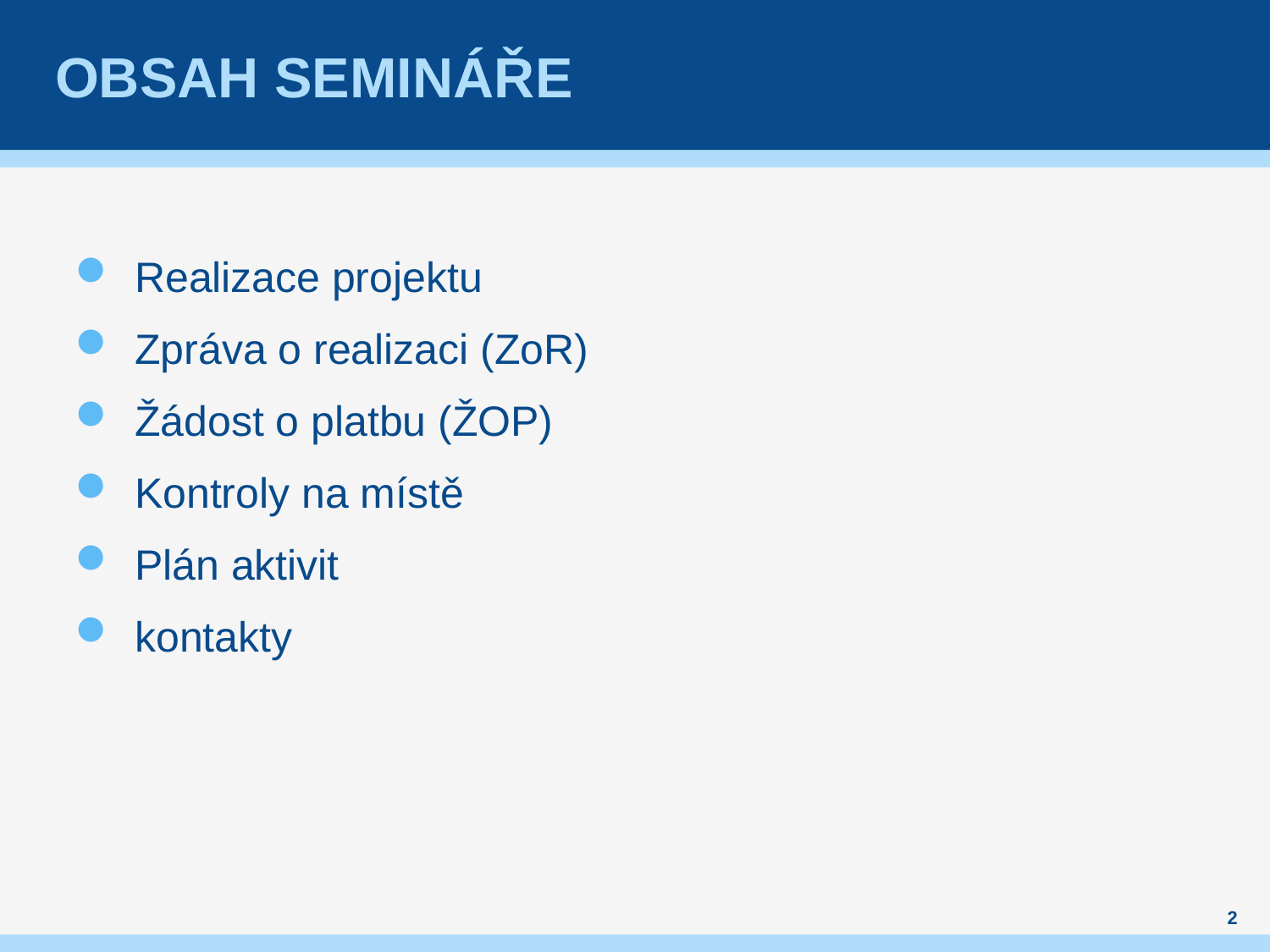

# Obsah semináře
Realizace projektu
Zpráva o realizaci (ZoR)
Žádost o platbu (ŽOP)
Kontroly na místě
Plán aktivit
kontakty

2